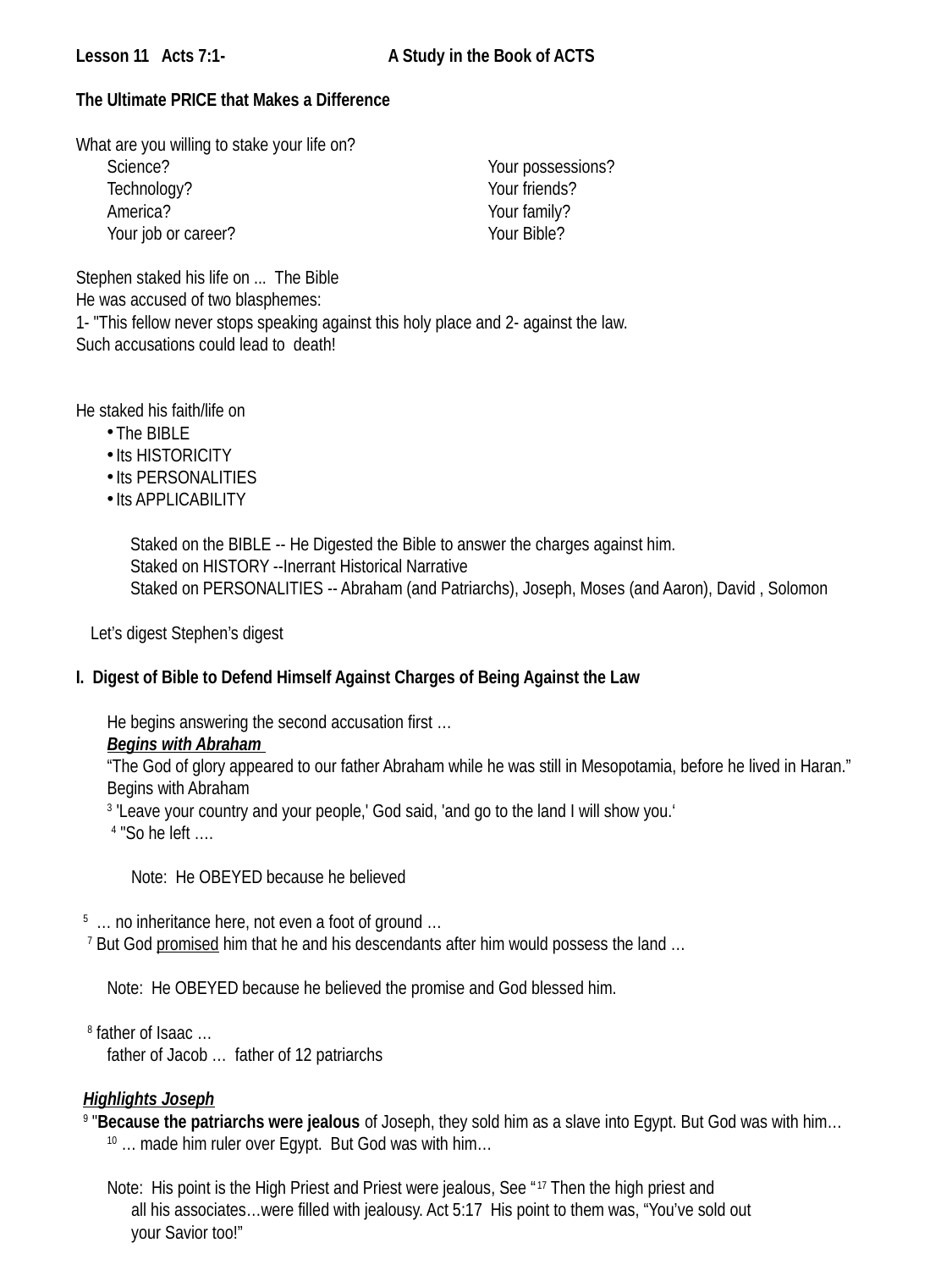

Lesson 11   Acts 7:1- 	              A Study in the Book of ACTS

The Ultimate PRICE that Makes a Difference
What are you willing to stake your life on?
Science?			Your possessions?
Technology?			Your friends?
America? 			Your family?
Your job or career?		Your Bible?

Stephen staked his life on ...  The Bible
He was accused of two blasphemes:
1- "This fellow never stops speaking against this holy place and 2- against the law.
Such accusations could lead to  death!

He staked his faith/life on
The BIBLE
Its HISTORICITY
Its PERSONALITIES
Its APPLICABILITY

Staked on the BIBLE -- He Digested the Bible to answer the charges against him.
Staked on HISTORY --Inerrant Historical Narrative
Staked on PERSONALITIES -- Abraham (and Patriarchs), Joseph, Moses (and Aaron), David , Solomon

Let’s digest Stephen’s digest

I.  Digest of Bible to Defend Himself Against Charges of Being Against the Law

He begins answering the second accusation first …
Begins with Abraham
“The God of glory appeared to our father Abraham while he was still in Mesopotamia, before he lived in Haran.”
Begins with Abraham
3 'Leave your country and your people,' God said, 'and go to the land I will show you.‘
 4 "So he left ….

	Note:  He OBEYED because he believed

5  … no inheritance here, not even a foot of ground …
 7 But God promised him that he and his descendants after him would possess the land …

Note:  He OBEYED because he believed the promise and God blessed him.

 8 father of Isaac …
father of Jacob …  father of 12 patriarchs

Highlights Joseph
9 "Because the patriarchs were jealous of Joseph, they sold him as a slave into Egypt. But God was with him…
10 … made him ruler over Egypt.  But God was with him…

Note:  His point is the High Priest and Priest were jealous, See “17 Then the high priest and
all his associates…were filled with jealousy. Act 5:17  His point to them was, “You’ve sold out
your Savior too!”